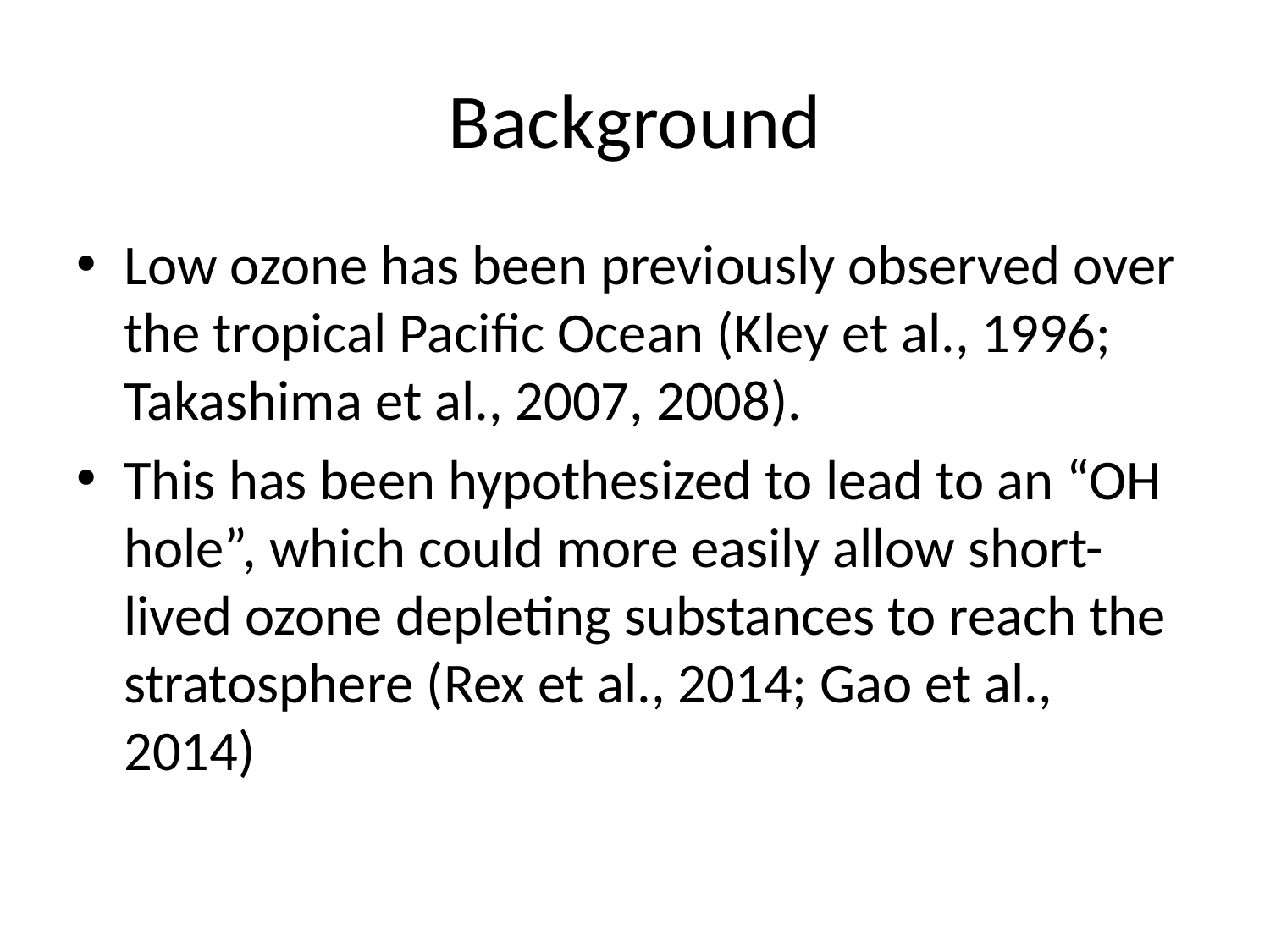

# Background
Low ozone has been previously observed over the tropical Pacific Ocean (Kley et al., 1996; Takashima et al., 2007, 2008).
This has been hypothesized to lead to an “OH hole”, which could more easily allow short-lived ozone depleting substances to reach the stratosphere (Rex et al., 2014; Gao et al., 2014)